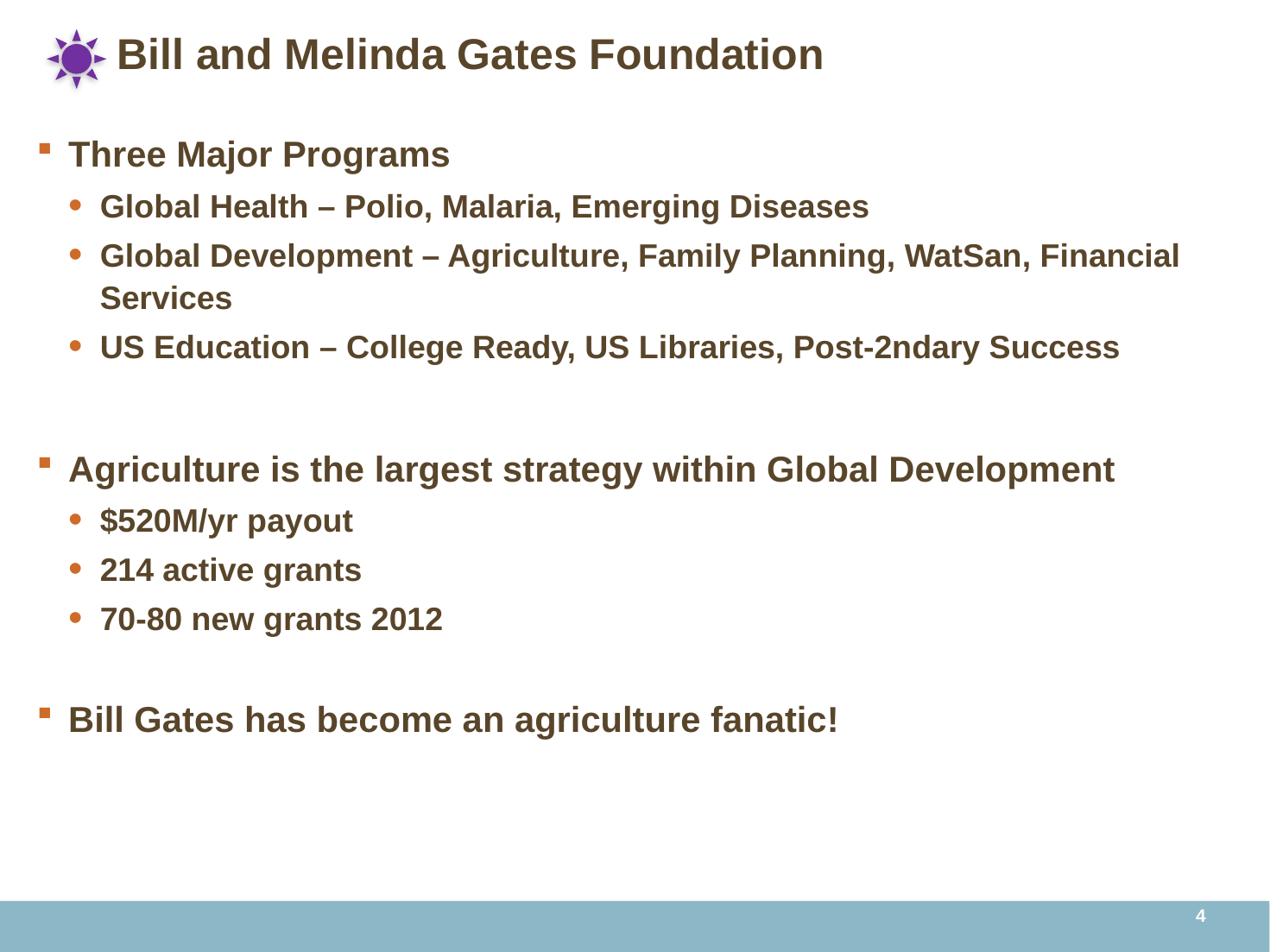

# Bill and Melinda Gates Foundation
Three Major Programs
Global Health – Polio, Malaria, Emerging Diseases
Global Development – Agriculture, Family Planning, WatSan, Financial Services
US Education – College Ready, US Libraries, Post-2ndary Success

Agriculture is the largest strategy within Global Development
$520M/yr payout
214 active grants
70-80 new grants 2012

Bill Gates has become an agriculture fanatic!

4